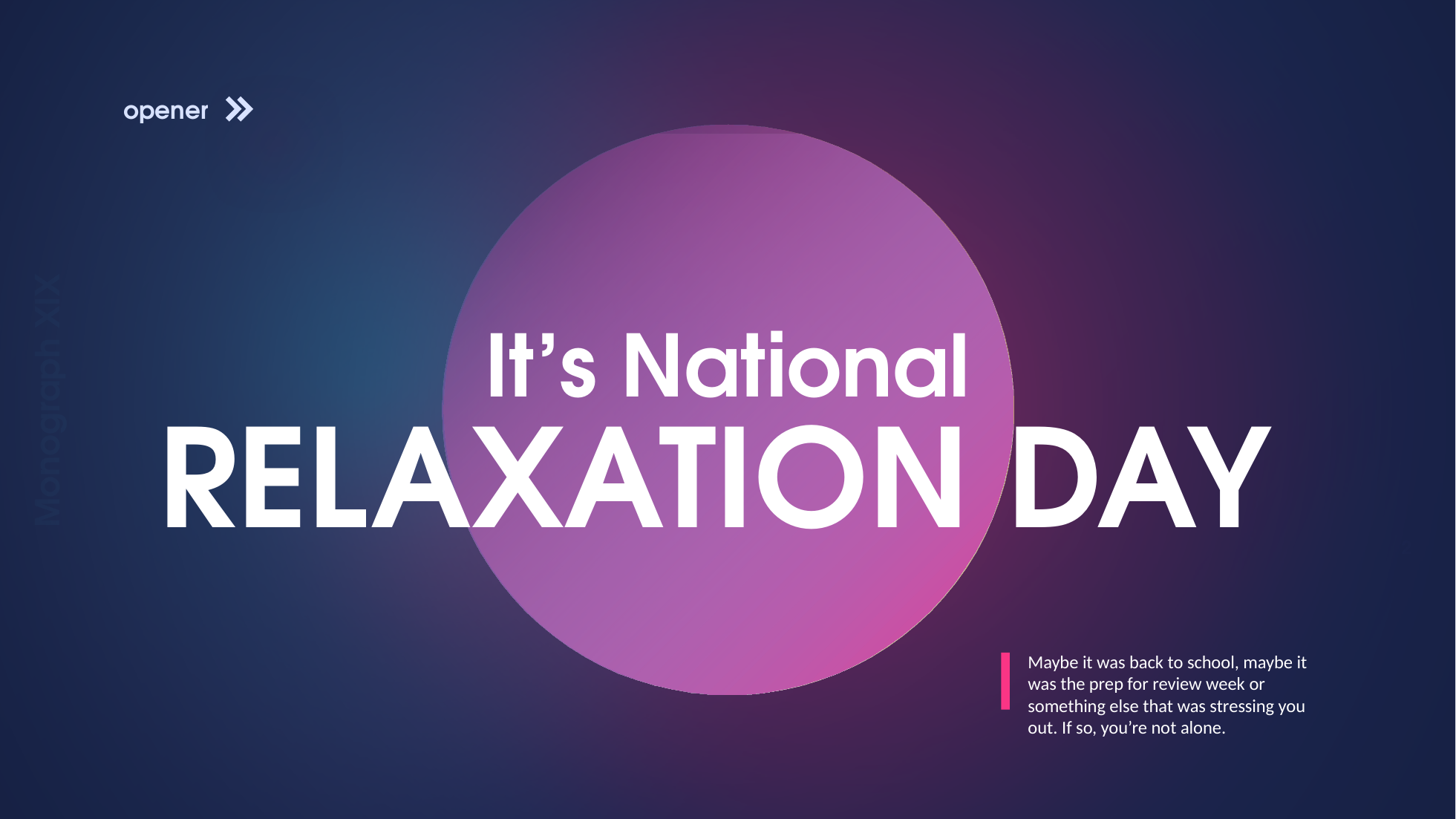

opener

It’s National
RELAXATION DAY
Maybe it was back to school, maybe it was the prep for review week or something else that was stressing you out. If so, you’re not alone.